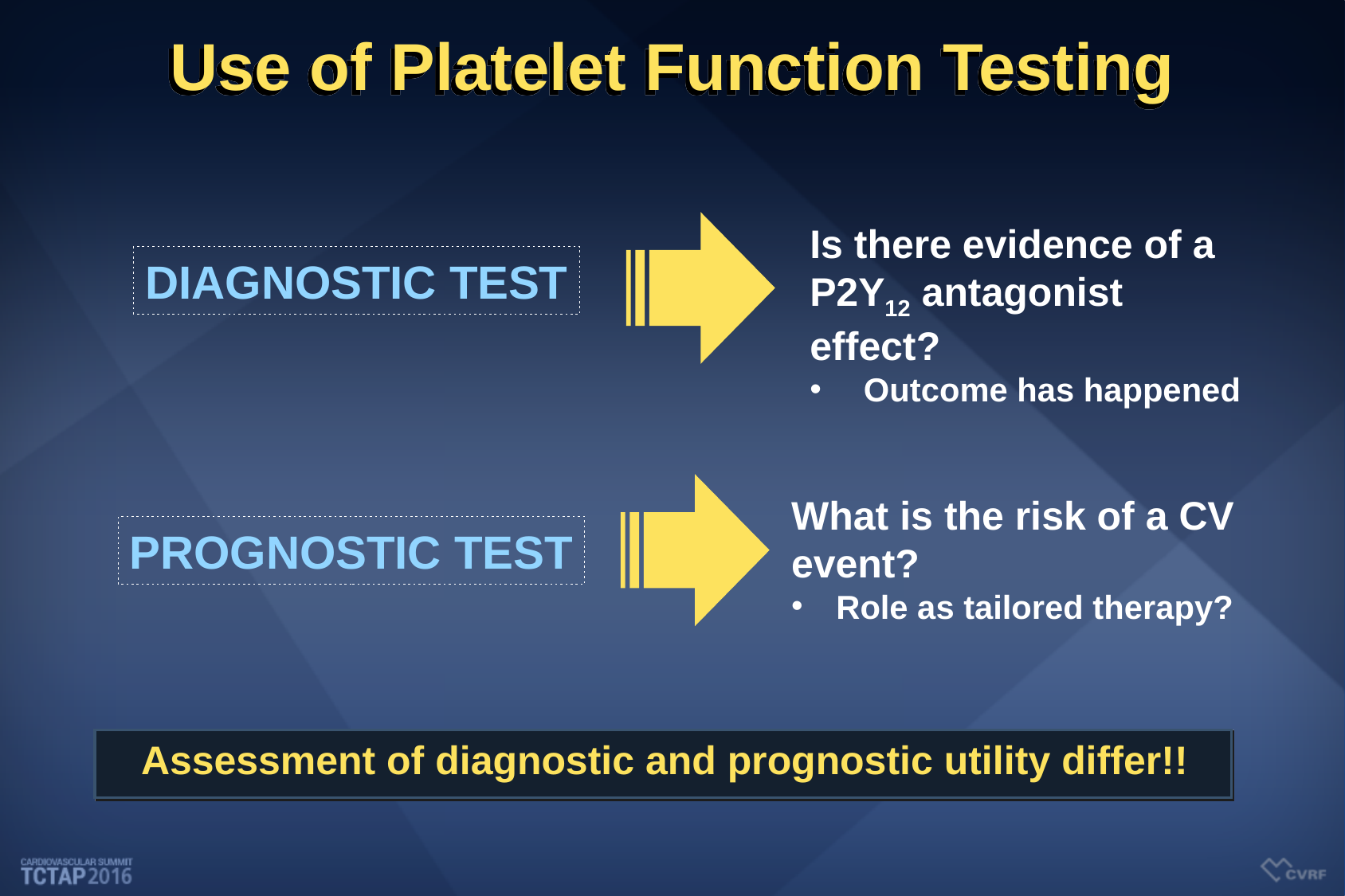

# Use of Platelet Function Testing

Is there evidence of a P2Y12 antagonist effect?
 Outcome has happened
DIAGNOSTIC TEST

What is the risk of a CV event?
Role as tailored therapy?
PROGNOSTIC TEST
Assessment of diagnostic and prognostic utility differ!!